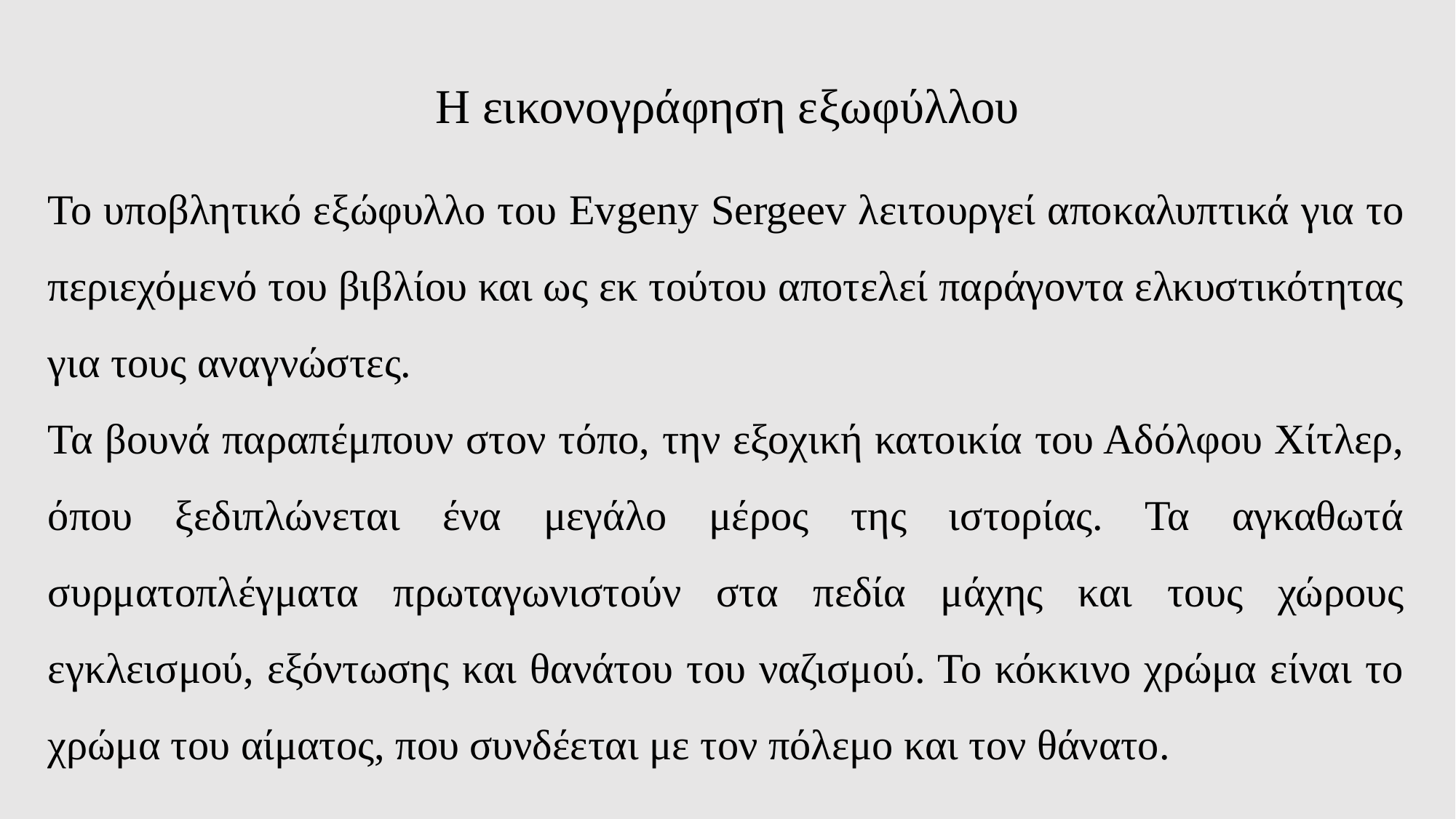

# Η εικονογράφηση εξωφύλλου
Το υποβλητικό εξώφυλλο του Evgeny Sergeev λειτουργεί αποκαλυπτικά για το περιεχόμενό του βιβλίου και ως εκ τούτου αποτελεί παράγοντα ελκυστικότητας για τους αναγνώστες.
Τα βουνά παραπέμπουν στον τόπο, την εξοχική κατοικία του Αδόλφου Χίτλερ, όπου ξεδιπλώνεται ένα μεγάλο μέρος της ιστορίας. Τα αγκαθωτά συρματοπλέγματα πρωταγωνιστούν στα πεδία μάχης και τους χώρους εγκλεισμού, εξόντωσης και θανάτου του ναζισμού. Το κόκκινο χρώμα είναι το χρώμα του αίματος, που συνδέεται με τον πόλεμο και τον θάνατο.